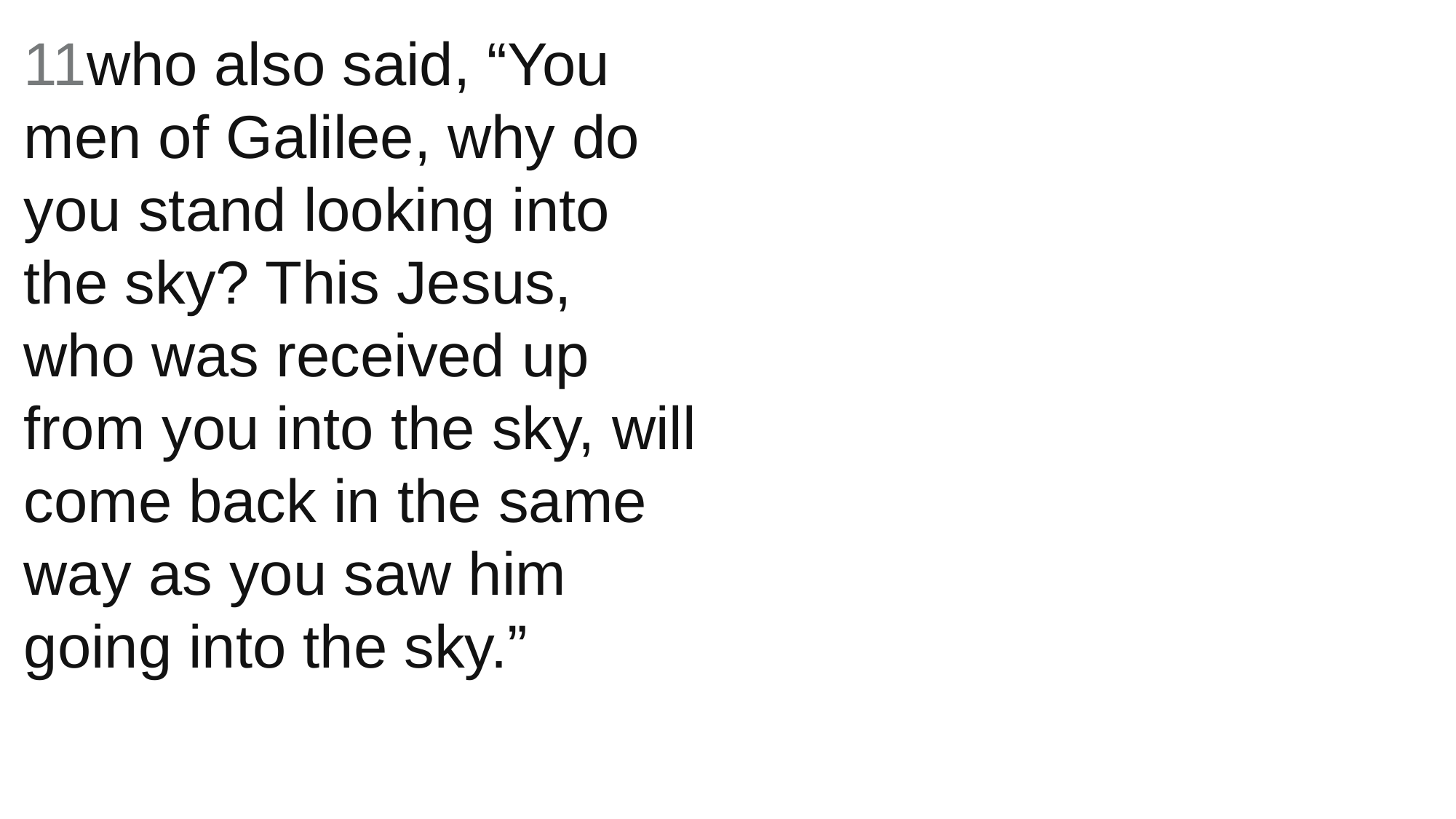

11who also said, “You men of Galilee, why do you stand looking into the sky? This Jesus, who was received up from you into the sky, will come back in the same way as you saw him going into the sky.”